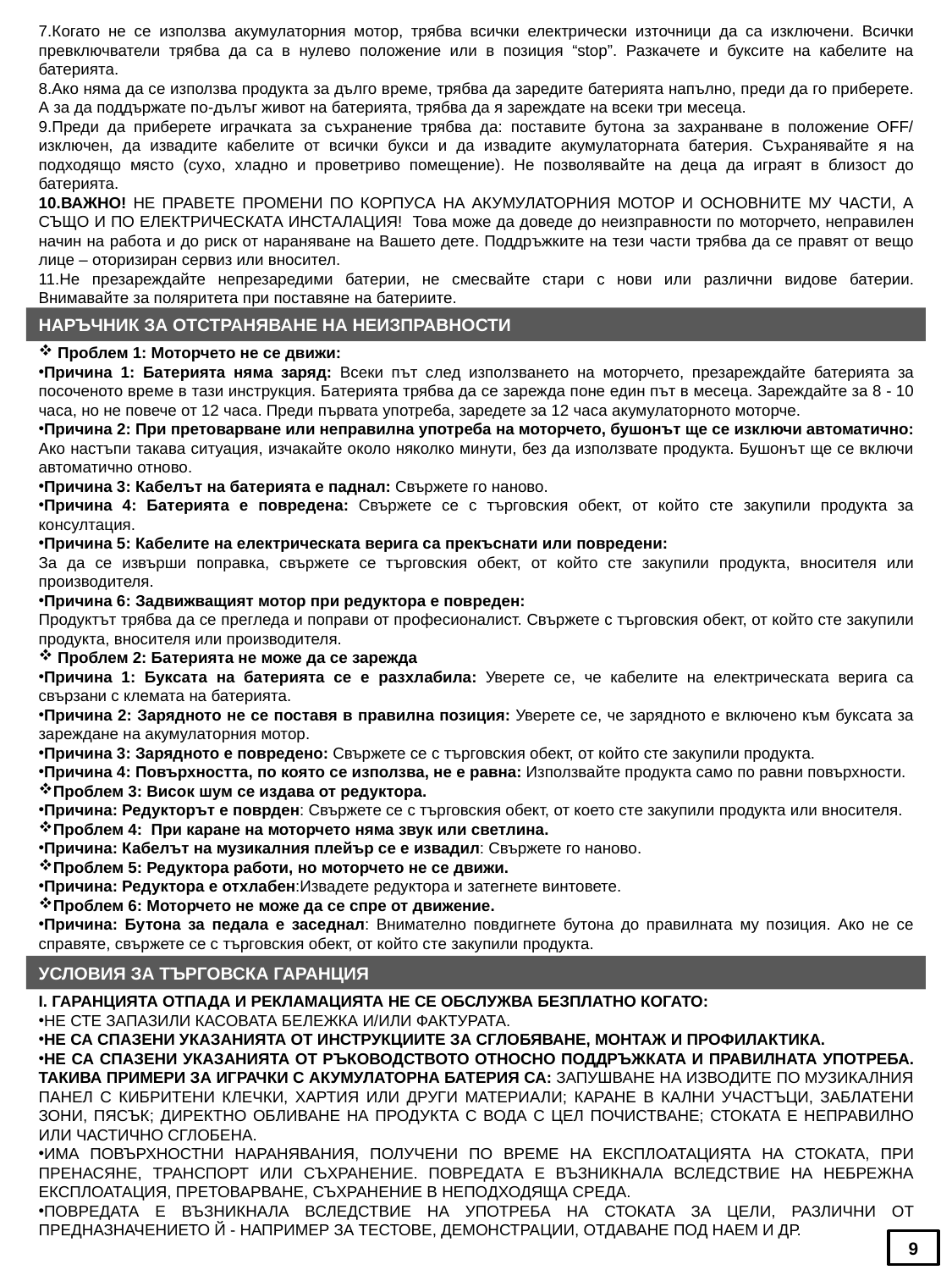

7.Когато не се използва акумулаторния мотор, трябва всички електрически източници да са изключени. Всички превключватели трябва да са в нулево положение или в позиция “stop”. Разкачете и буксите на кабелите на батерията.
8.Ако няма да се използва продукта за дълго време, трябва да заредите батерията напълно, преди да го приберете. А за да поддържате по-дълъг живот на батерията, трябва да я зареждате на всеки три месеца.
9.Преди да приберете играчката за съхранение трябва да: поставите бутона за захранване в положение OFF/ изключен, да извадите кабелите от всички букси и да извадите акумулаторната батерия. Съхранявайте я на подходящо място (сухо, хладно и проветриво помещение). Не позволявайте на деца да играят в близост до батерията.
10.ВАЖНО! НЕ ПРАВЕТЕ ПРОМЕНИ ПО КОРПУСА НА АКУМУЛАТОРНИЯ МОТОР И ОСНОВНИТЕ МУ ЧАСТИ, А СЪЩО И ПО ЕЛЕКТРИЧЕСКАТА ИНСТАЛАЦИЯ!  Това може да доведе до неизправности по моторчето, неправилен начин на работа и до риск от нараняване на Вашето дете. Поддръжките на тези части трябва да се правят от вещо лице – оторизиран сервиз или вносител.
11.Не презареждайте непрезаредими батерии, не смесвайте стари с нови или различни видове батерии. Внимавайте за поляритета при поставяне на батериите.
НАРЪЧНИК ЗА ОТСТРАНЯВАНЕ НА НЕИЗПРАВНОСТИ
 Проблем 1: Моторчето не се движи:
Причина 1: Батерията няма заряд: Всеки път след използването на моторчето, презареждайте батерията за посоченото време в тази инструкция. Батерията трябва да се зарежда поне един път в месеца. Зареждайте за 8 - 10 часа, но не повече от 12 часа. Преди първата употреба, заредете за 12 часа акумулаторното моторче.
Причина 2: При претоварване или неправилна употреба на моторчето, бушонът ще се изключи автоматично: Ако настъпи такава ситуация, изчакайте около няколко минути, без да използвате продукта. Бушонът ще се включи автоматично отново.
Причина 3: Кабелът на батерията е паднал: Свържете го наново.
Причина 4: Батерията е повредена: Свържете се с търговския обект, от който сте закупили продукта за консултация.
Причина 5: Кабелите на електрическата верига са прекъснати или повредени:
За да се извърши поправка, свържете се търговския обект, от който сте закупили продукта, вносителя или производителя.
Причина 6: Задвижващият мотор при редуктора е повреден:
Продуктът трябва да се прегледа и поправи от професионалист. Свържете с търговския обект, от който сте закупили продукта, вносителя или производителя.
 Проблем 2: Батерията не може да се зарежда
Причина 1: Буксата на батерията се е разхлабила: Уверете се, че кабелите на електрическата верига са свързани с клемата на батерията.
Причина 2: Зарядното не се поставя в правилна позиция: Уверете се, че зарядното е включено към буксата за зареждане на акумулаторния мотор.
Причина 3: Зарядното е повредено: Свържете се с търговския обект, от който сте закупили продукта.
Причина 4: Повърхността, по която се използва, не е равна: Използвайте продукта само по равни повърхности.
Проблем 3: Висок шум се издава от редуктора.
Причина: Редукторът е поврден: Свържете се с търговския обект, от което сте закупили продукта или вносителя.
Проблем 4:  При каране на моторчето няма звук или светлина.
Причина: Кабелът на музикалния плейър се е извадил: Свържете го наново.
Проблем 5: Редуктора работи, но моторчето не се движи.
Причина: Редуктора е отхлабен:Извадете редуктора и затегнете винтовете.
Проблем 6: Моторчето не може да се спре от движение.
Причина: Бутона за педала е заседнал: Внимателно повдигнете бутона до правилната му позиция. Ако не се справяте, свържете се с търговския обект, от който сте закупили продукта.
УСЛОВИЯ ЗА ТЪРГОВСКА ГАРАНЦИЯ
I. ГАРАНЦИЯТА ОТПАДА И РЕКЛАМАЦИЯТА НЕ СЕ ОБСЛУЖВА БЕЗПЛАТНО КОГАТО:
НЕ СТЕ ЗАПАЗИЛИ КАСОВАТА БЕЛЕЖКА И/ИЛИ ФАКТУРАТА.
НЕ СА СПАЗЕНИ УКАЗАНИЯТА ОТ ИНСТРУКЦИИТЕ ЗА СГЛОБЯВАНЕ, МОНТАЖ И ПРОФИЛАКТИКА.
НЕ СА СПАЗЕНИ УКАЗАНИЯТА ОТ РЪКОВОДСТВОТО ОТНОСНО ПОДДРЪЖКАТА И ПРАВИЛНАТА УПОТРЕБА. ТАКИВА ПРИМЕРИ ЗА ИГРАЧКИ С АКУМУЛАТОРНА БАТЕРИЯ СА: ЗАПУШВАНЕ НА ИЗВОДИТE ПО МУЗИКАЛНИЯ ПАНЕЛ С КИБРИТЕНИ КЛЕЧКИ, ХАРТИЯ ИЛИ ДРУГИ МАТЕРИАЛИ; КАРАНЕ В КАЛНИ УЧАСТЪЦИ, ЗАБЛАТЕНИ ЗОНИ, ПЯСЪК; ДИРЕКТНО ОБЛИВАНЕ НА ПРОДУКТА С ВОДА С ЦЕЛ ПОЧИСТВАНЕ; СТОКАТА Е НЕПРАВИЛНО ИЛИ ЧАСТИЧНО СГЛОБЕНА.
ИМА ПОВЪРХНОСТНИ НАРАНЯВАНИЯ, ПОЛУЧЕНИ ПО ВРЕМЕ НА ЕКСПЛОАТАЦИЯТА НА СТОКАТА, ПРИ ПРЕНАСЯНЕ, ТРАНСПОРТ ИЛИ СЪХРАНЕНИЕ. ПОВРЕДАТА Е ВЪЗНИКНАЛА ВСЛЕДСТВИЕ НА НЕБРЕЖНА ЕКСПЛОАТАЦИЯ, ПРЕТОВАРВАНЕ, СЪХРАНЕНИЕ В НЕПОДХОДЯЩА СРЕДА.
ПОВРЕДАТА Е ВЪЗНИКНАЛА ВСЛЕДСТВИЕ НА УПОТРЕБА НА СТОКАТА ЗА ЦЕЛИ, РАЗЛИЧНИ ОТ ПРЕДНАЗНАЧЕНИЕТО Й - НАПРИМЕР ЗА ТЕСТОВЕ, ДЕМОНСТРАЦИИ, ОТДАВАНЕ ПОД НАЕМ И ДР.
9